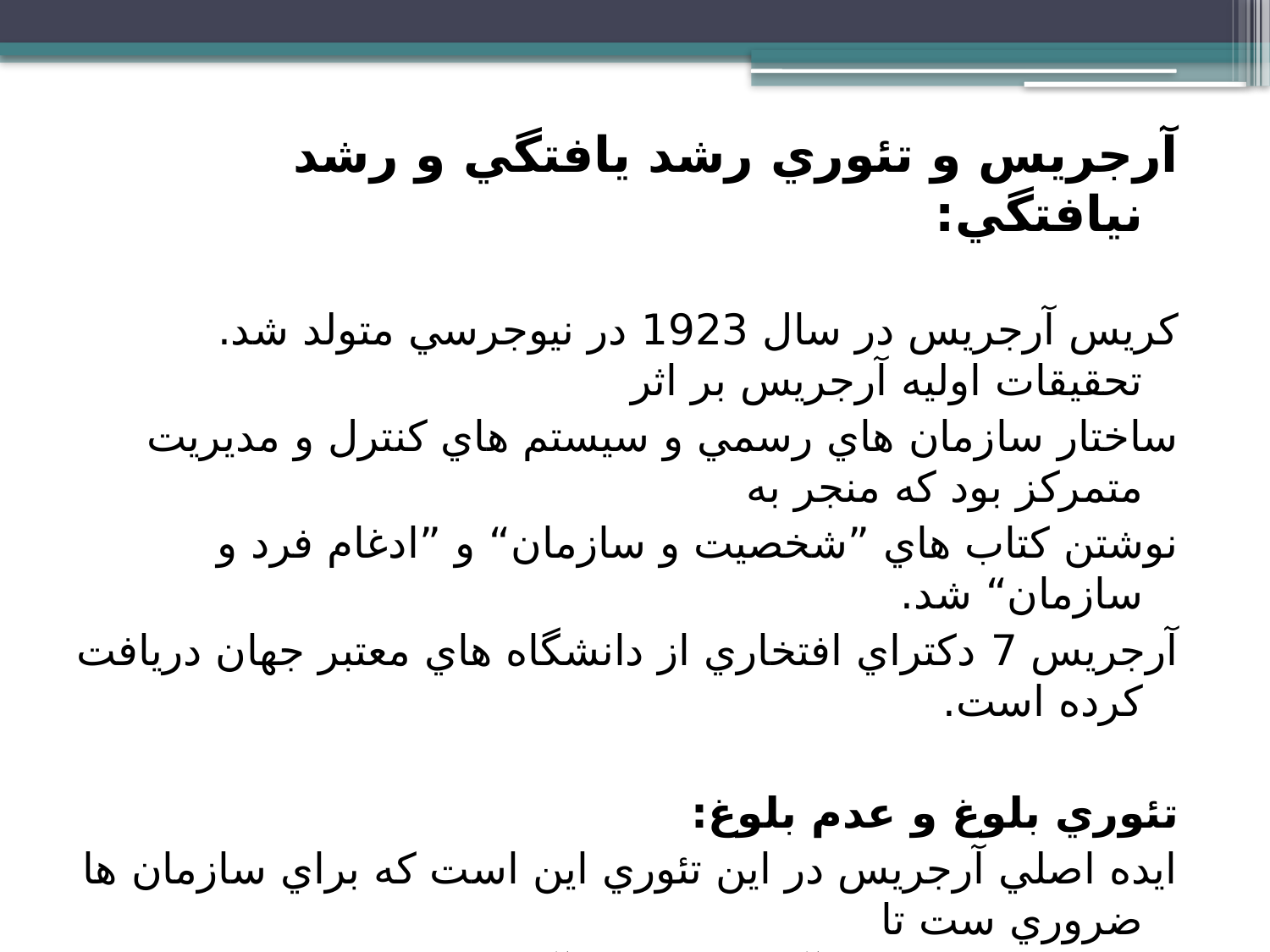

آرجريس و تئوري رشد يافتگي و رشد نيافتگي:

كريس آرجريس در سال 1923 در نيوجرسي متولد شد. تحقيقات اوليه آرجريس بر اثر
ساختار سازمان هاي رسمي و سيستم هاي كنترل و مديريت متمركز بود كه منجر به
نوشتن كتاب هاي ”شخصيت و سازمان“ و ”ادغام فرد و سازمان“ شد.
آرجريس 7 دكتراي افتخاري از دانشگاه هاي معتبر جهان دريافت كرده است.

تئوري بلوغ و عدم بلوغ:
ايده اصلي آرجريس در اين تئوري اين است كه براي سازمان ها ضروري ست تا
شرايطي را به وجود آورند كه تحت آن شرايط شخصيت افراد درست شكل بگيرد. به
عبارت ديگر وي معتقد است  كه دليل بسياري از بي تفاوتي هايي كه كاركنان از خود
در سازمان نشان مي دهند ناشي از تنبلي آنان نيست بلكه بيشتر به دليل اين است كه
با كاركنان در سازمان شبيه كودكان رفتار مي شود.